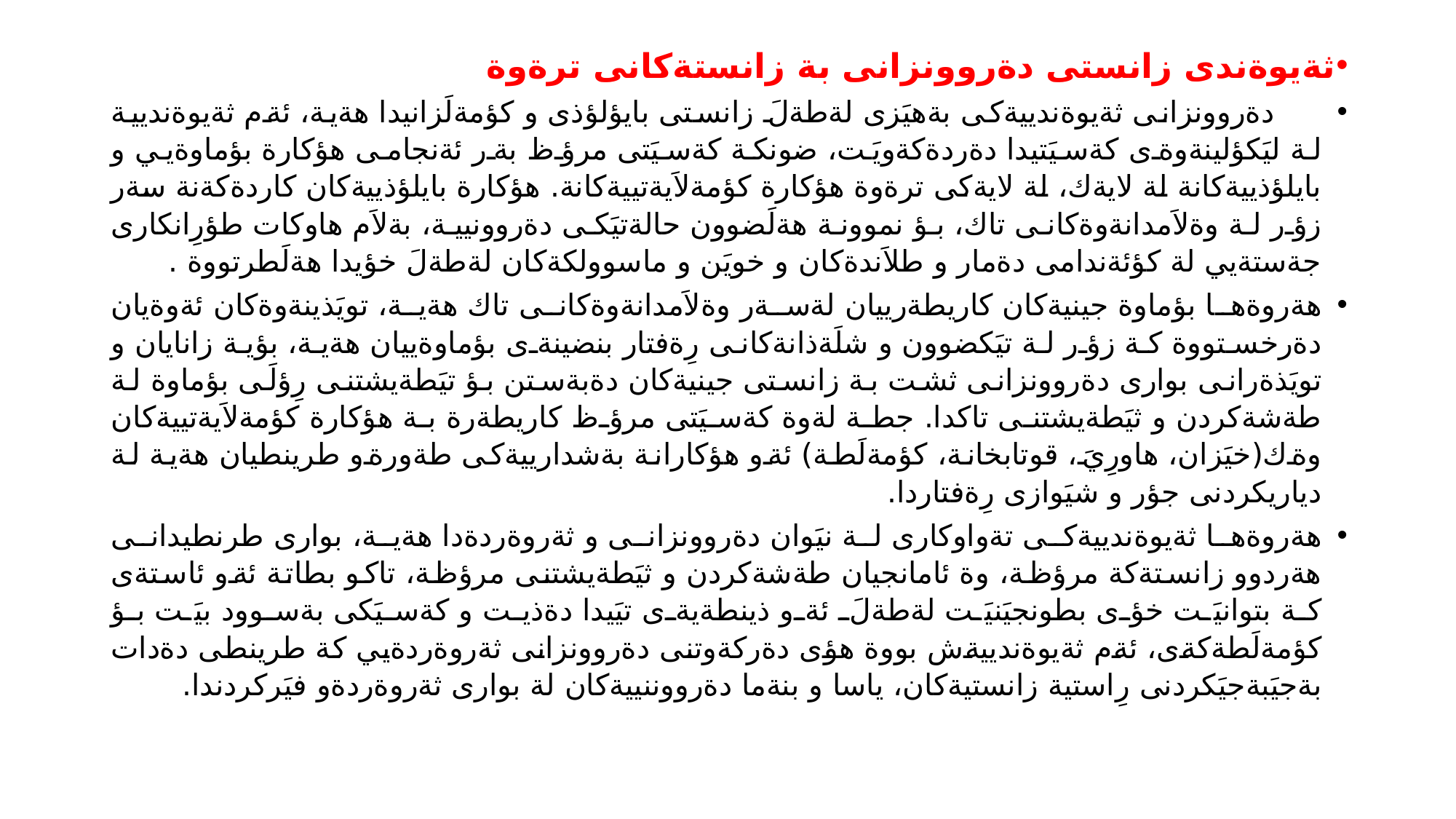

ثةيوةندى زانستى دةروونزانى بة زانستةكانى ترةوة
     دةروونزانى ثةيوةندييةكى بةهيَزى لةطةلَ زانستى بايؤلؤذى و كؤمةلَزانيدا هةية، ئةم ثةيوةنديية لة ليَكؤلينةوةى كةسيَتيدا دةردةكةويَت، ضونكة كةسيَتى مرؤظ بةر ئةنجامى هؤكارة بؤماوةيي و بايلؤذييةكانة لة لايةك، لة لايةكى ترةوة هؤكارة كؤمةلاَيةتييةكانة. هؤكارة بايلؤذييةكان كاردةكةنة سةر زؤر لة وةلاَمدانةوةكانى تاك، بؤ نموونة هةلَضوون حالةتيَكى دةروونيية، بةلاَم هاوكات طؤرِانكارى جةستةيي لة كؤئةندامى دةمار و طلاَندةكان و خويَن و ماسوولكةكان لةطةلَ خؤيدا هةلَطرتووة .
هةروةها بؤماوة جينيةكان كاريطةرييان لةسةر وةلاَمدانةوةكانى تاك هةية، تويَذينةوةكان ئةوةيان دةرخستووة كة زؤر لة تيَكضوون و شلَةذانةكانى رِةفتار بنضينةى بؤماوةييان هةية، بؤية زانايان و تويَذةرانى بوارى دةروونزانى ثشت بة زانستى جينيةكان دةبةستن بؤ تيَطةيشتنى رِؤلَى بؤماوة لة طةشةكردن و ثيَطةيشتنى تاكدا. جطة لةوة كةسيَتى مرؤظ كاريطةرة بة هؤكارة كؤمةلاَيةتييةكان وةك(خيَزان، هاورِيَ، قوتابخانة، كؤمةلَطة) ئةو هؤكارانة بةشدارييةكى طةورةو طرينطيان هةية لة دياريكردنى جؤر و شيَوازى رِةفتاردا.
هةروةها ثةيوةندييةكى تةواوكارى لة نيَوان دةروونزانى و ثةروةردةدا هةية، بوارى طرنطيدانى هةردوو زانستةكة مرؤظة، وة ئامانجيان طةشةكردن و ثيَطةيشتنى مرؤظة، تاكو بطاتة ئةو ئاستةى كة بتوانيَت خؤى بطونجيَنيَت لةطةلَ ئةو ذينطةيةى تيَيدا دةذيت و كةسيَكى بةسوود بيَت بؤ كؤمةلَطةكةى، ئةم ثةيوةندييةش بووة هؤى دةركةوتنى دةروونزانى ثةروةردةيي كة طرينطى دةدات بةجيَبةجيَكردنى رِاستية زانستيةكان، ياسا و بنةما دةرووننييةكان لة بوارى ثةروةردةو فيَركردندا.

#